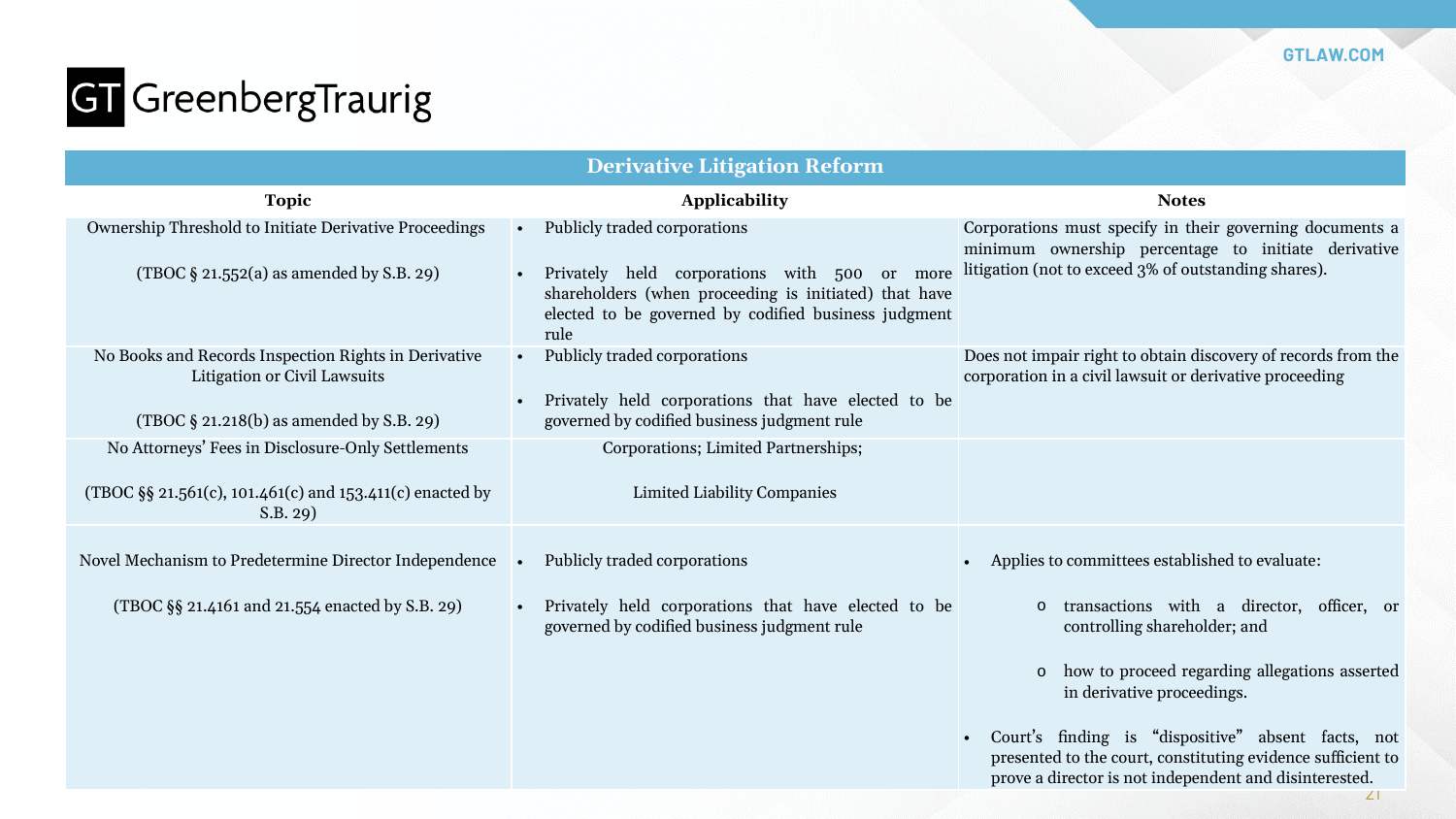

| Derivative Litigation Reform |  |  |
| --- | --- | --- |
| Topic | Applicability | Notes |
| Ownership Threshold to Initiate Derivative Proceedings (TBOC § 21.552(a) as amended by S.B. 29) | Publicly traded corporations Privately held corporations with 500 or more shareholders (when proceeding is initiated) that have elected to be governed by codified business judgment rule | Corporations must specify in their governing documents a minimum ownership percentage to initiate derivative litigation (not to exceed 3% of outstanding shares). |
| No Books and Records Inspection Rights in Derivative Litigation or Civil Lawsuits (TBOC § 21.218(b) as amended by S.B. 29) | Publicly traded corporations Privately held corporations that have elected to be governed by codified business judgment rule | Does not impair right to obtain discovery of records from the corporation in a civil lawsuit or derivative proceeding |
| No Attorneys’ Fees in Disclosure-Only Settlements (TBOC §§ 21.561(c), 101.461(c) and 153.411(c) enacted by S.B. 29) | Corporations; Limited Partnerships; Limited Liability Companies |  |
| Novel Mechanism to Predetermine Director Independence (TBOC §§ 21.4161 and 21.554 enacted by S.B. 29) | Publicly traded corporations Privately held corporations that have elected to be governed by codified business judgment rule | Applies to committees established to evaluate: transactions with a director, officer, or controlling shareholder; and how to proceed regarding allegations asserted in derivative proceedings. Court’s finding is “dispositive” absent facts, not presented to the court, constituting evidence sufficient to prove a director is not independent and disinterested. |
21